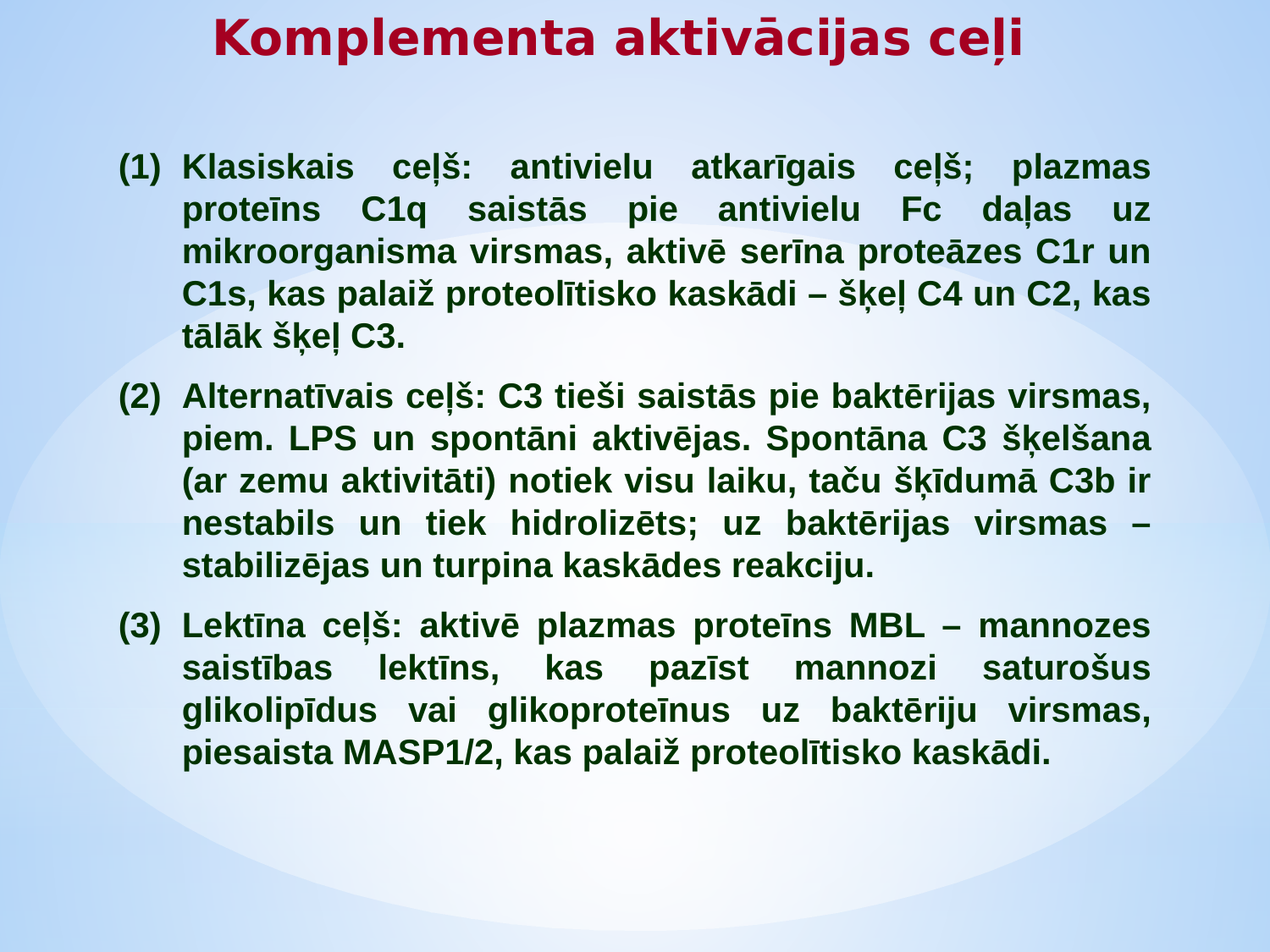

Komplementa aktivācijas ceļi
Klasiskais ceļš: antivielu atkarīgais ceļš; plazmas proteīns C1q saistās pie antivielu Fc daļas uz mikroorganisma virsmas, aktivē serīna proteāzes C1r un C1s, kas palaiž proteolītisko kaskādi – šķeļ C4 un C2, kas tālāk šķeļ C3.
Alternatīvais ceļš: C3 tieši saistās pie baktērijas virsmas, piem. LPS un spontāni aktivējas. Spontāna C3 šķelšana (ar zemu aktivitāti) notiek visu laiku, taču šķīdumā C3b ir nestabils un tiek hidrolizēts; uz baktērijas virsmas – stabilizējas un turpina kaskādes reakciju.
Lektīna ceļš: aktivē plazmas proteīns MBL – mannozes saistības lektīns, kas pazīst mannozi saturošus glikolipīdus vai glikoproteīnus uz baktēriju virsmas, piesaista MASP1/2, kas palaiž proteolītisko kaskādi.